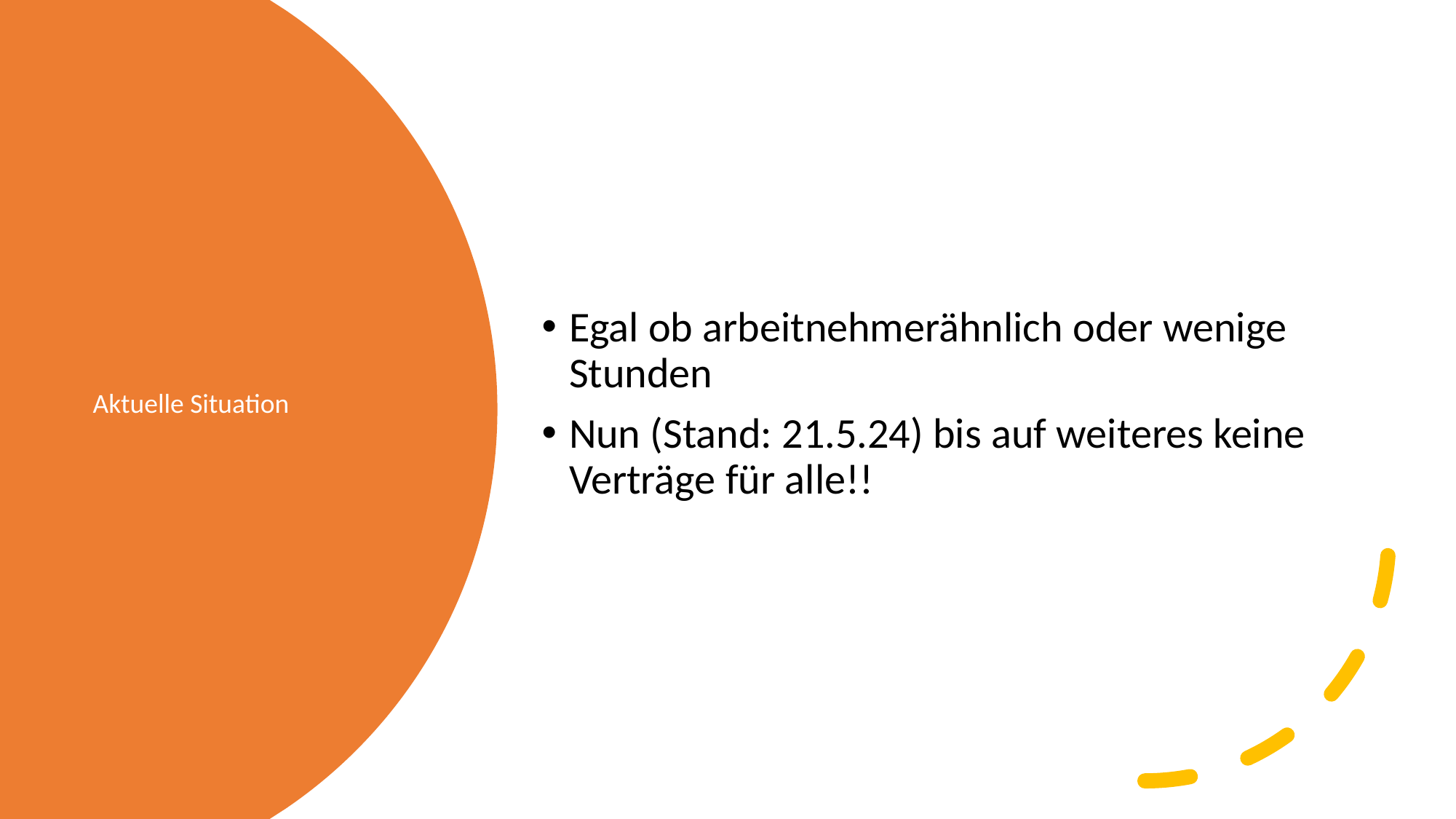

Egal ob arbeitnehmerähnlich oder wenige Stunden
Nun (Stand: 21.5.24) bis auf weiteres keine Verträge für alle!!
# Aktuelle Situation